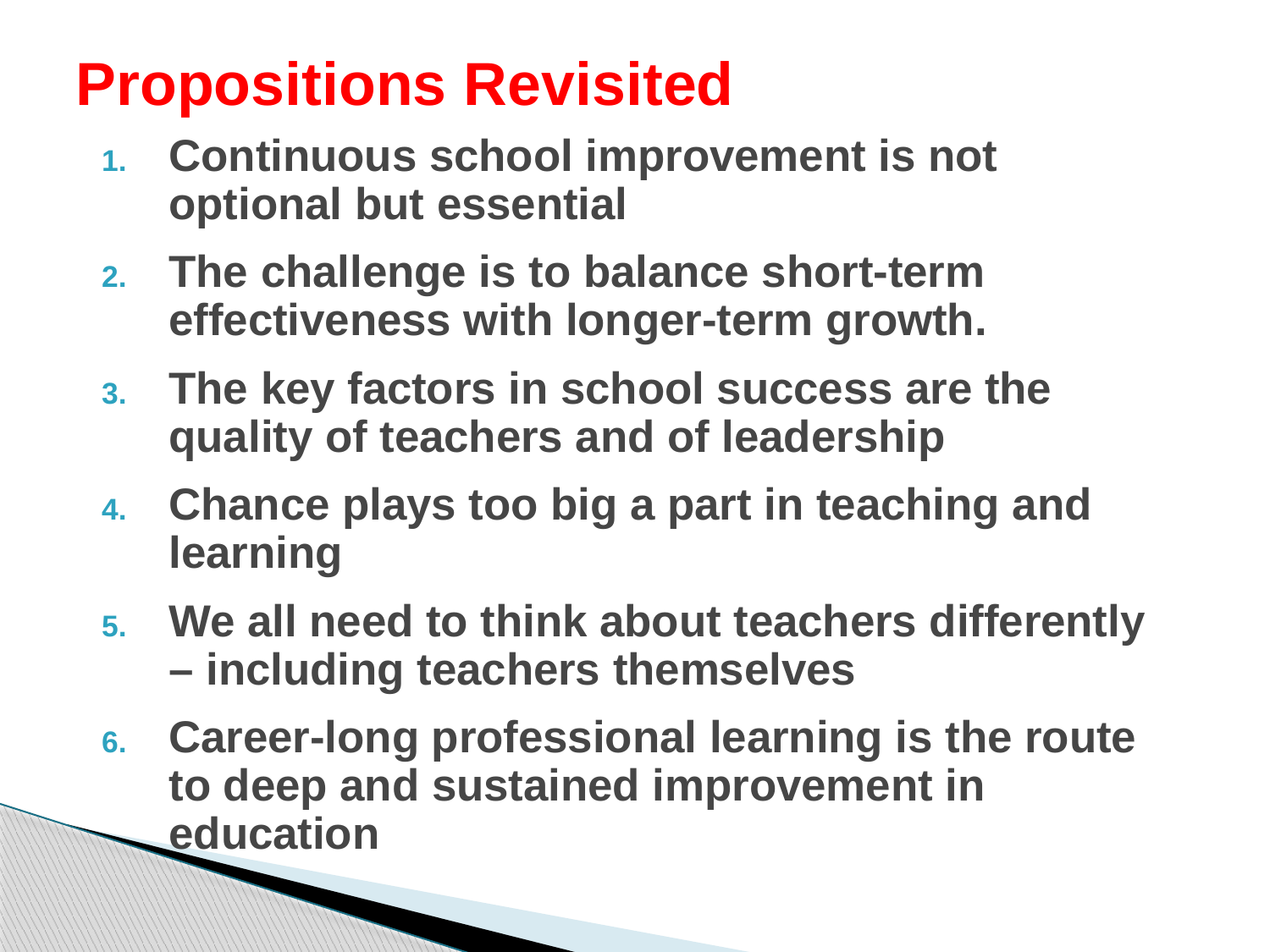

# Propositions Revisited
Continuous school improvement is not optional but essential
The challenge is to balance short-term effectiveness with longer-term growth.
The key factors in school success are the quality of teachers and of leadership
Chance plays too big a part in teaching and learning
We all need to think about teachers differently – including teachers themselves
Career-long professional learning is the route to deep and sustained improvement in education